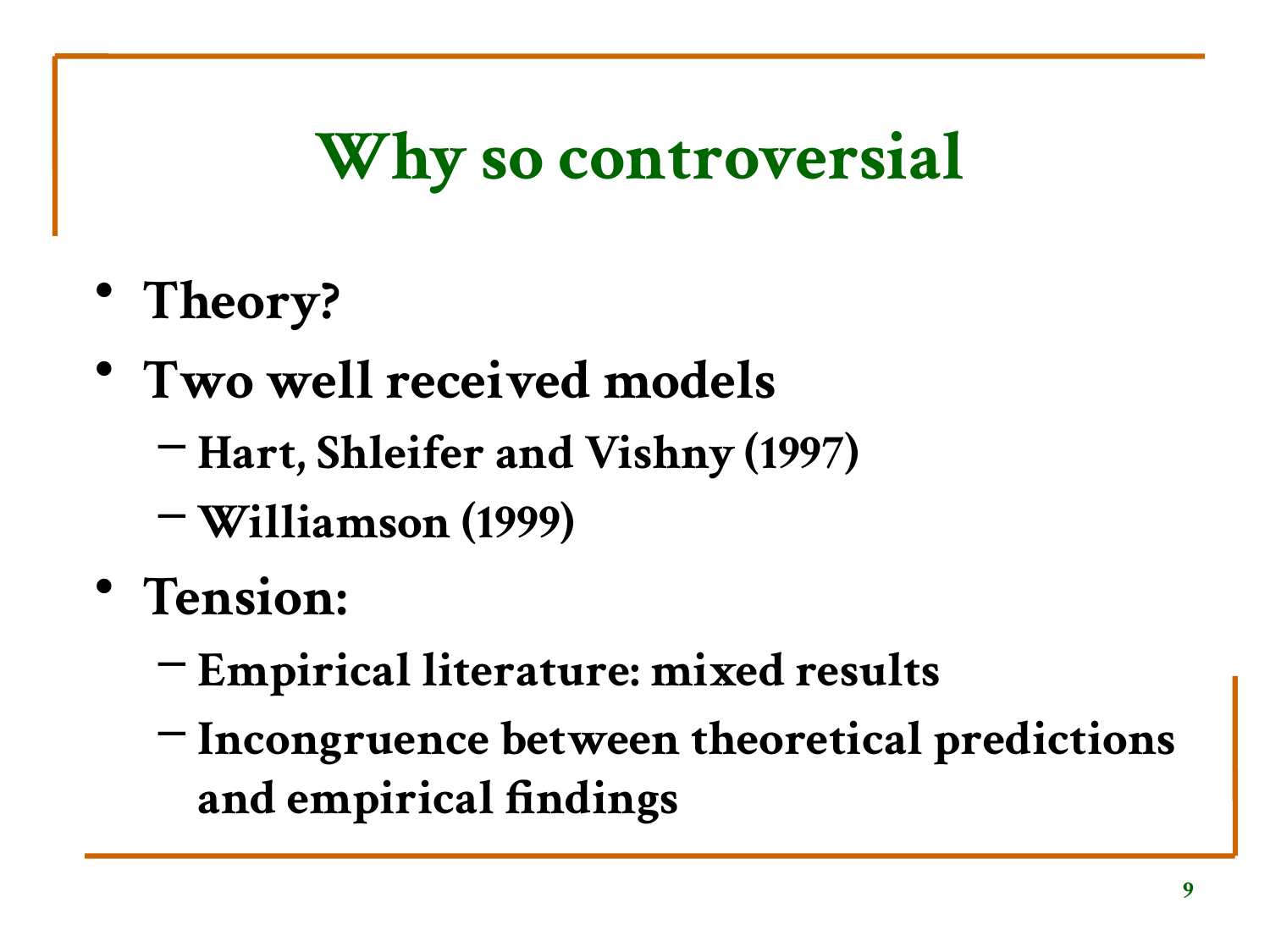

# Why so controversial
Theory?
Two well received models
Hart, Shleifer and Vishny (1997)
Williamson (1999)
Tension:
Empirical literature: mixed results
Incongruence between theoretical predictions and empirical findings
9